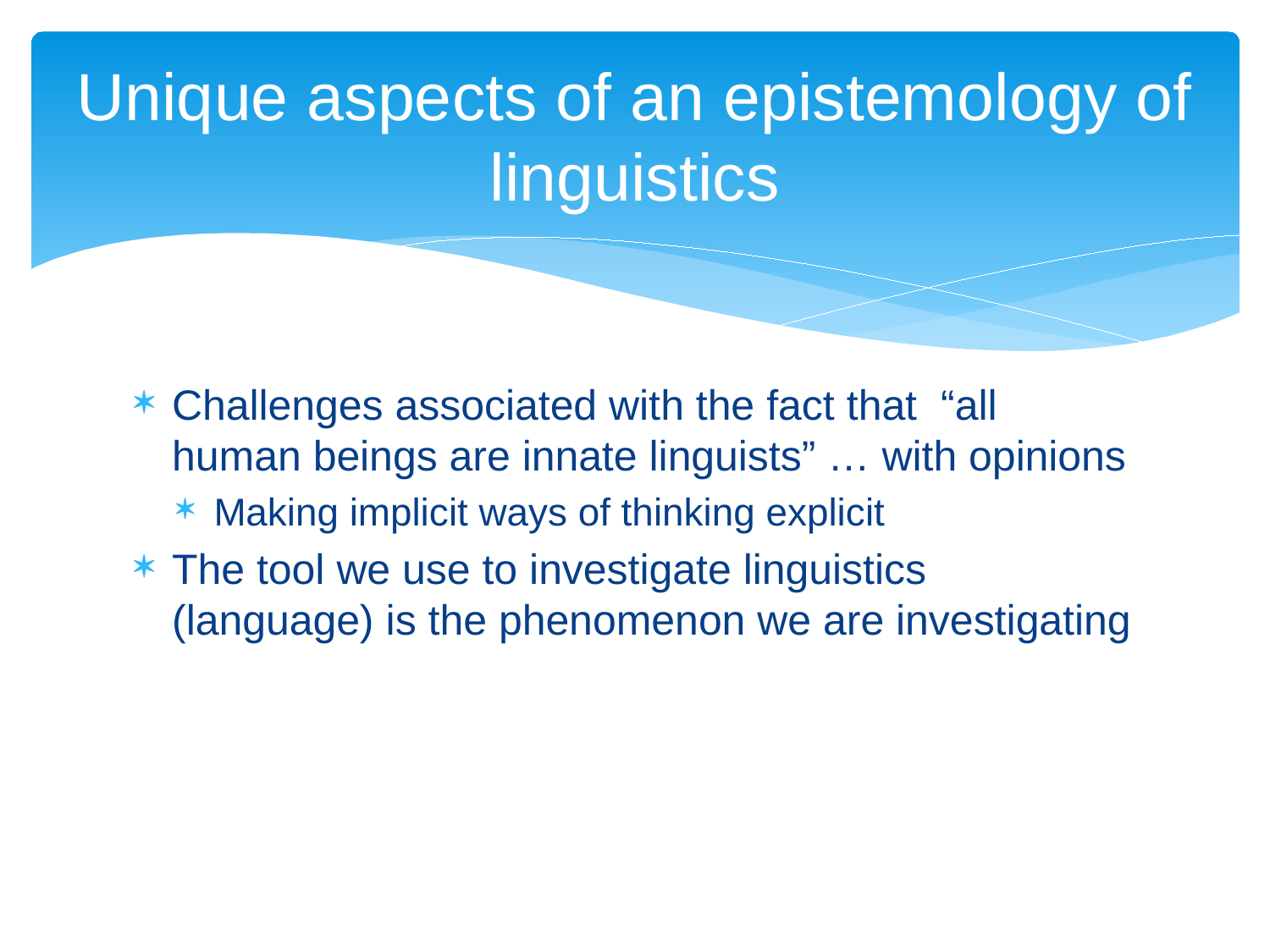

# Unique aspects of an epistemology of linguistics
Challenges associated with the fact that  “all human beings are innate linguists” … with opinions
Making implicit ways of thinking explicit
The tool we use to investigate linguistics (language) is the phenomenon we are investigating